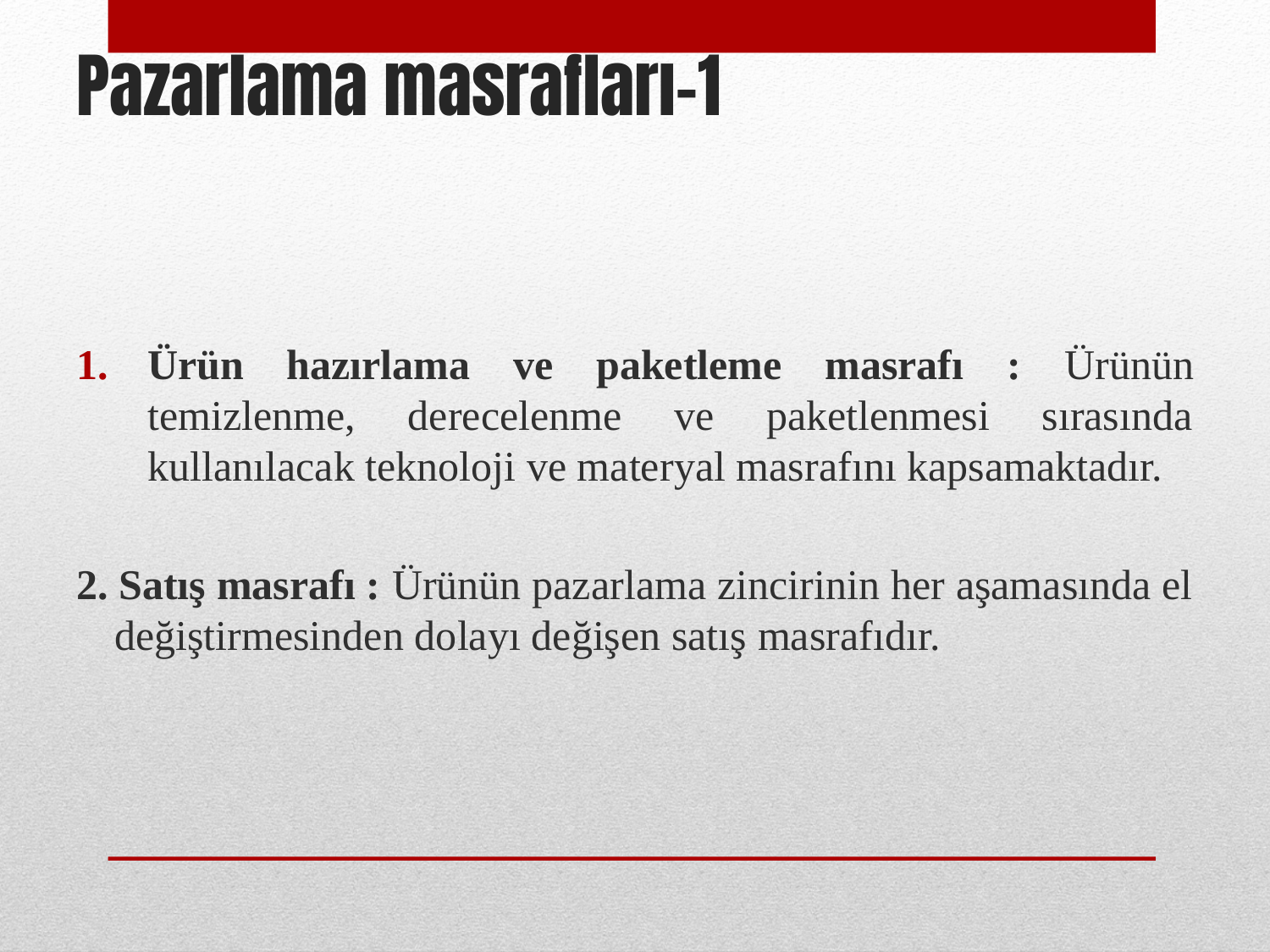

# Pazarlama masrafları-1
Ürün hazırlama ve paketleme masrafı : Ürünün temizlenme, derecelenme ve paketlenmesi sırasında kullanılacak teknoloji ve materyal masrafını kapsamaktadır.

2. Satış masrafı : Ürünün pazarlama zincirinin her aşamasında el değiştirmesinden dolayı değişen satış masrafıdır.